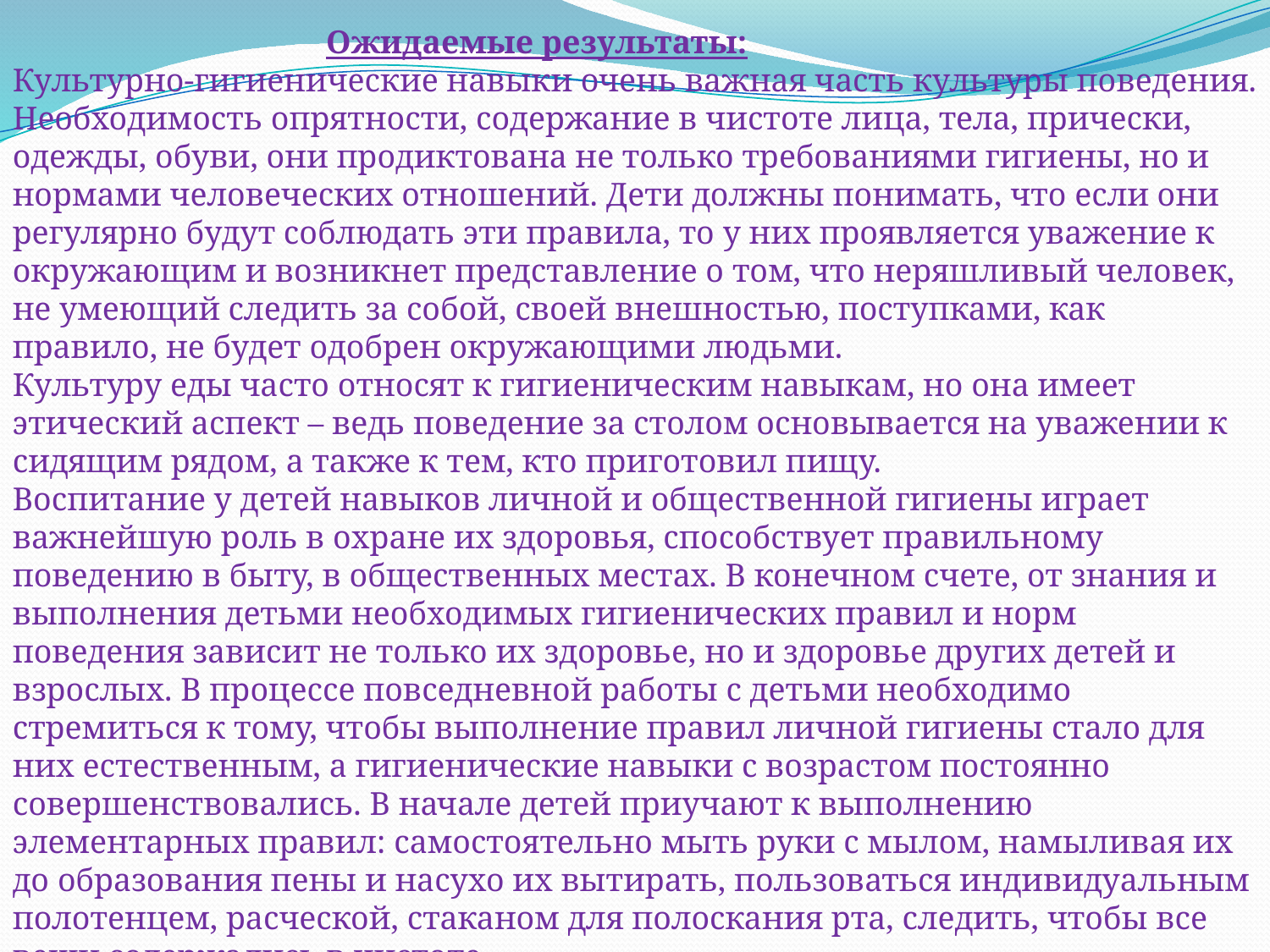

Ожидаемые результаты:
Культурно-гигиенические навыки очень важная часть культуры поведения. Необходимость опрятности, содержание в чистоте лица, тела, прически, одежды, обуви, они продиктована не только требованиями гигиены, но и нормами человеческих отношений. Дети должны понимать, что если они регулярно будут соблюдать эти правила, то у них проявляется уважение к окружающим и возникнет представление о том, что неряшливый человек, не умеющий следить за собой, своей внешностью, поступками, как правило, не будет одобрен окружающими людьми.
Культуру еды часто относят к гигиеническим навыкам, но она имеет этический аспект – ведь поведение за столом основывается на уважении к сидящим рядом, а также к тем, кто приготовил пищу.
Воспитание у детей навыков личной и общественной гигиены играет важнейшую роль в охране их здоровья, способствует правильному поведению в быту, в общественных местах. В конечном счете, от знания и выполнения детьми необходимых гигиенических правил и норм поведения зависит не только их здоровье, но и здоровье других детей и взрослых. В процессе повседневной работы с детьми необходимо стремиться к тому, чтобы выполнение правил личной гигиены стало для них естественным, а гигиенические навыки с возрастом постоянно совершенствовались. В начале детей приучают к выполнению элементарных правил: самостоятельно мыть руки с мылом, намыливая их до образования пены и насухо их вытирать, пользоваться индивидуальным полотенцем, расческой, стаканом для полоскания рта, следить, чтобы все вещи содержались в чистоте.